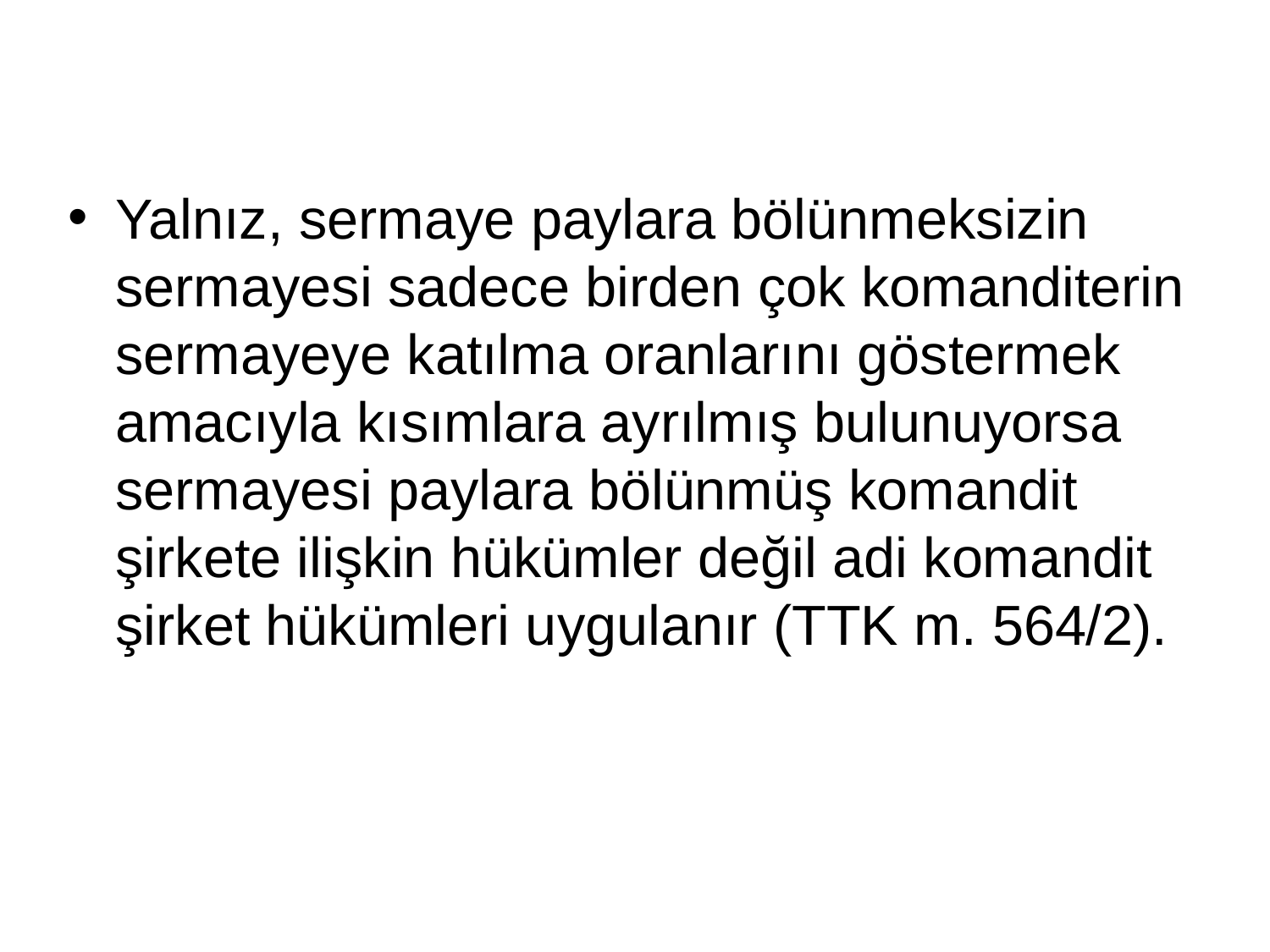

Yalnız, sermaye paylara bölünmeksizin sermayesi sadece birden çok komanditerin sermayeye katılma oranlarını göstermek amacıyla kısımlara ayrılmış bulunuyorsa sermayesi paylara bölünmüş komandit şirkete ilişkin hükümler değil adi komandit şirket hükümleri uygulanır (TTK m. 564/2).